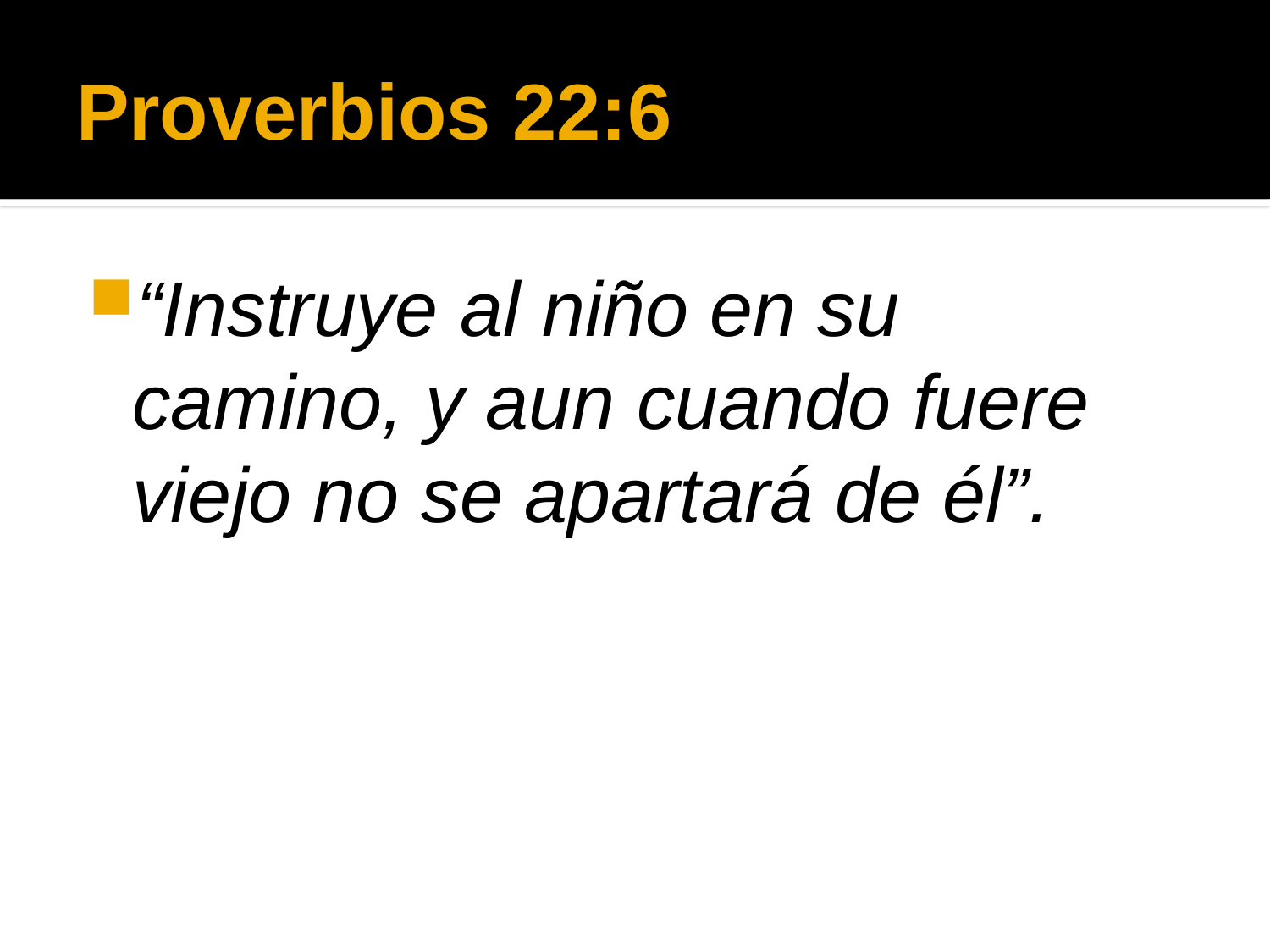

# Proverbios 22:6
“Instruye al niño en su camino, y aun cuando fuere viejo no se apartará de él”.
(787) 890-0118
www.iglesiabiblicabaustista.org